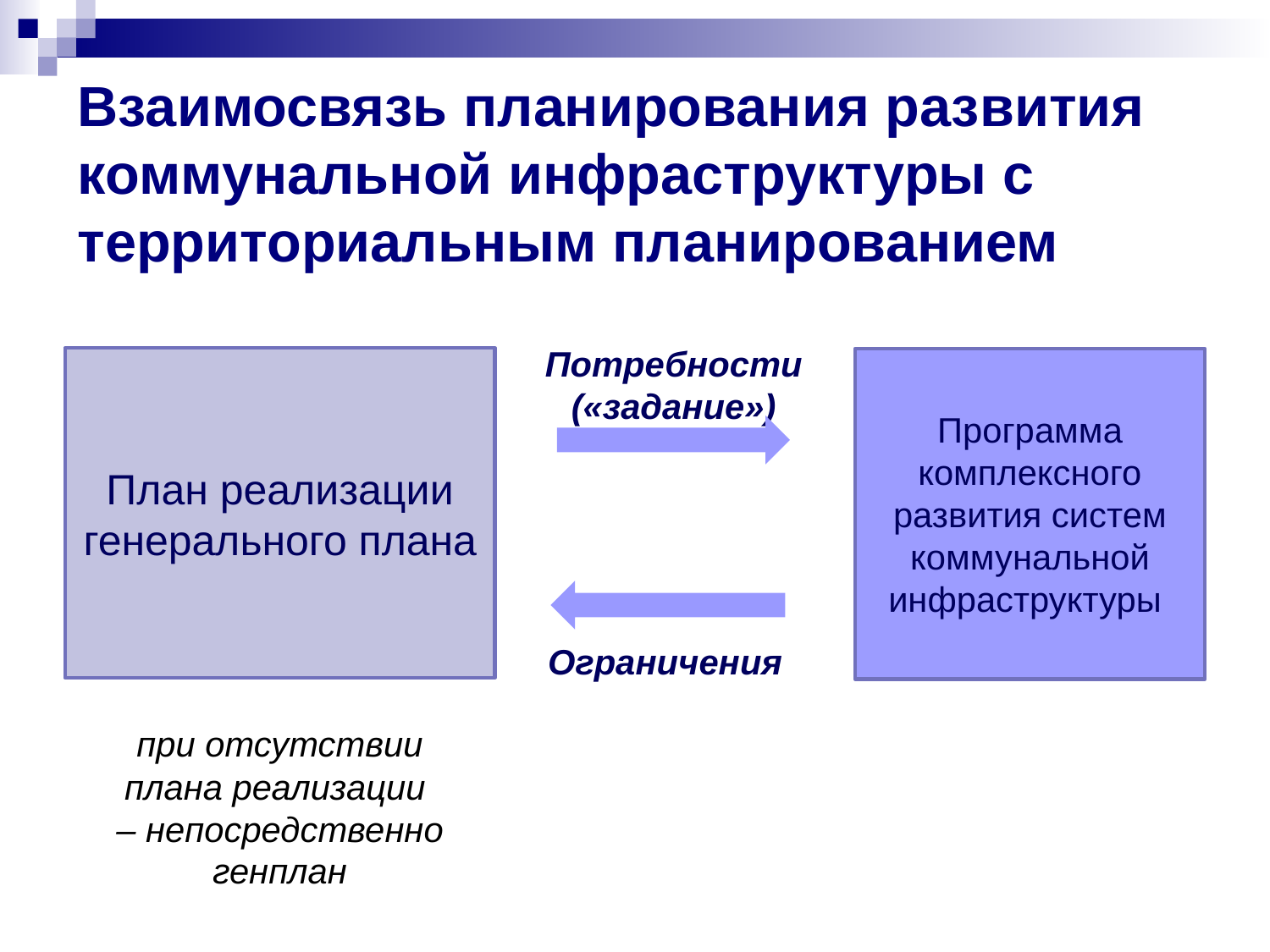

# Взаимосвязь планирования развития коммунальной инфраструктуры с территориальным планированием
Потребности
(«задание»)
План реализации генерального плана
Программа комплексного развития систем коммунальной инфраструктуры

Ограничения
при отсутствии
плана реализации
– непосредственно
генплан